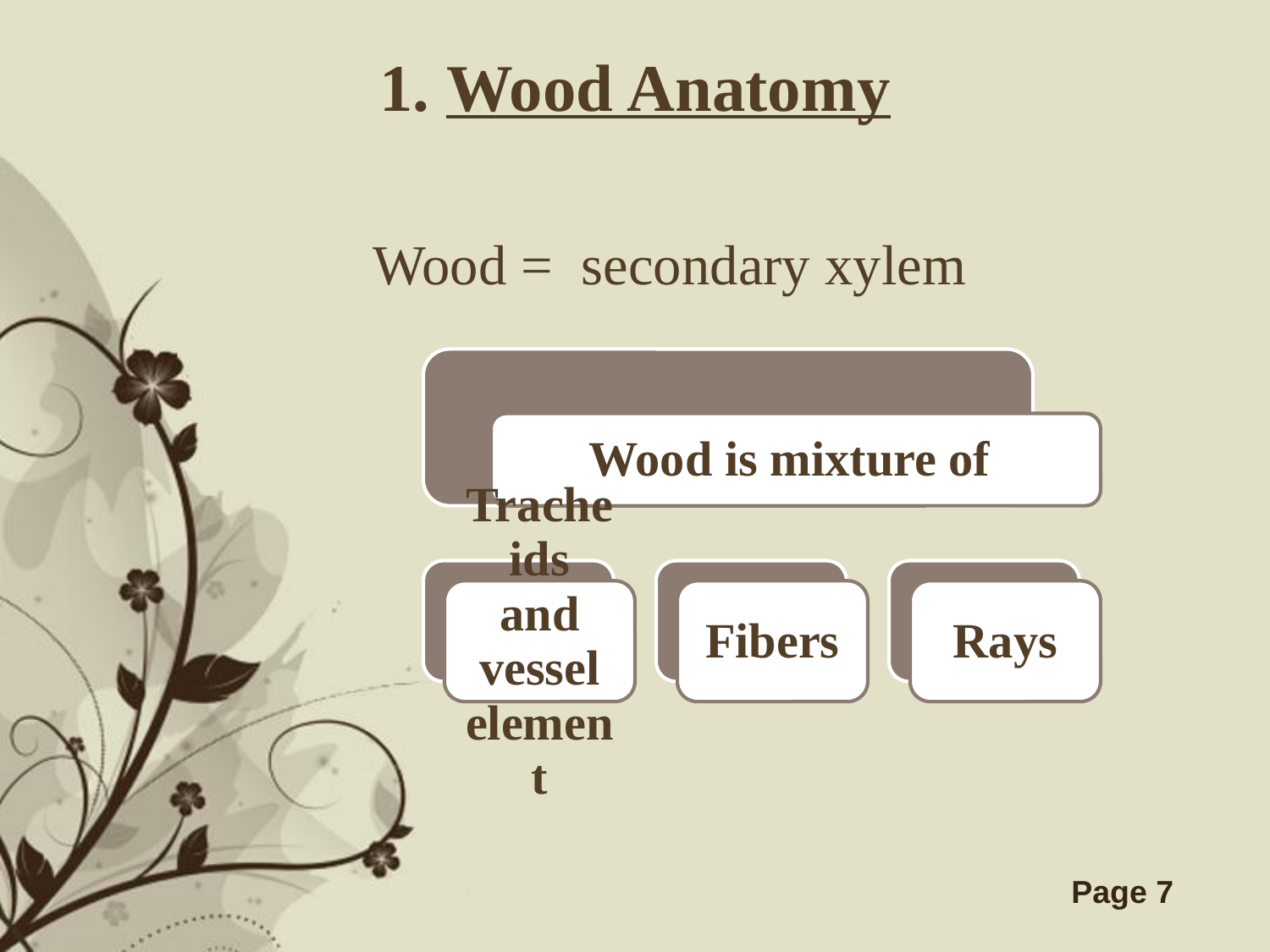

# 1. Wood Anatomy
         Wood =  secondary xylem

Wood is mixture of
Fibers
Rays